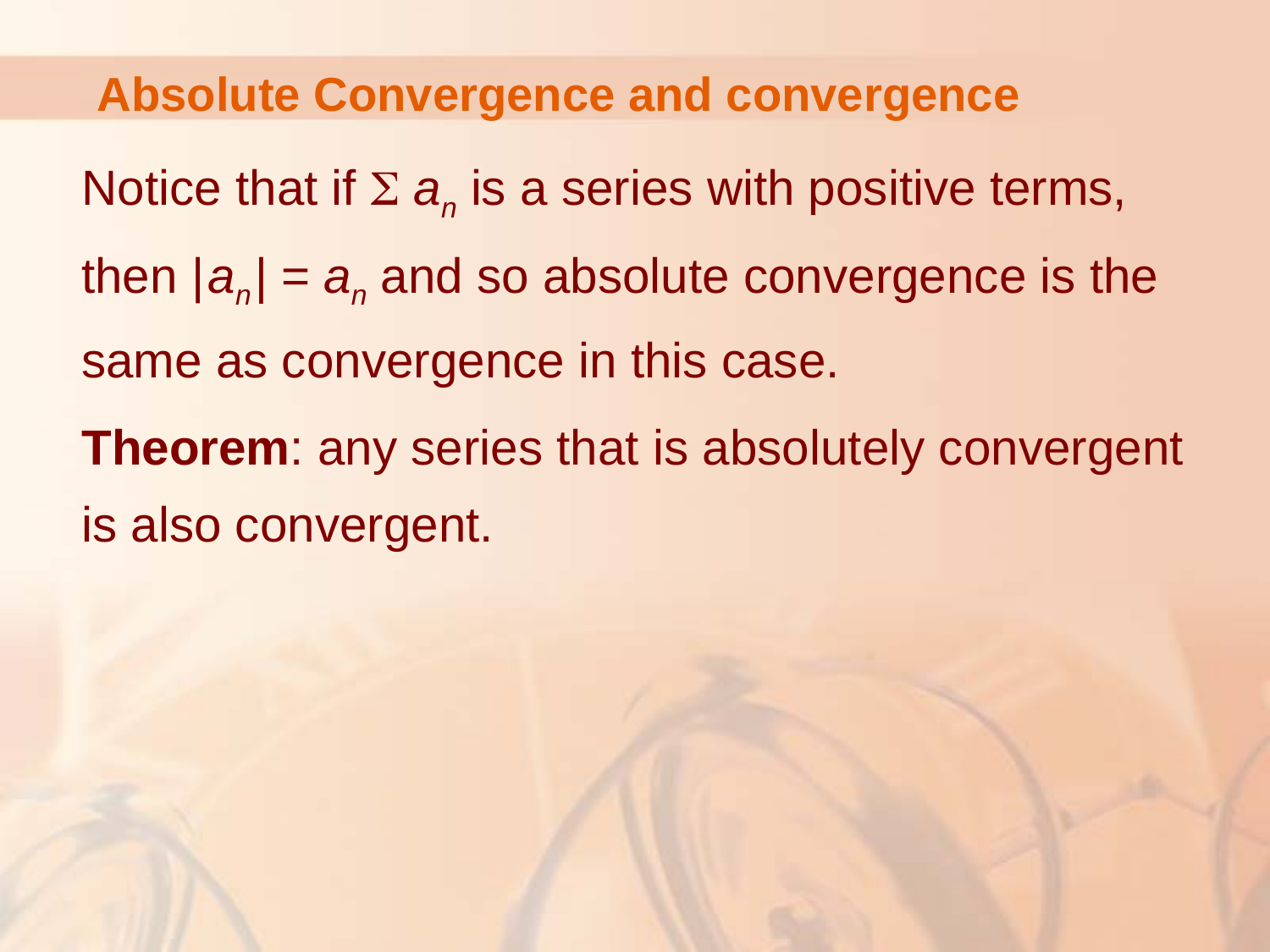

# Absolute Convergence and convergence
Notice that if Σ an is a series with positive terms, then | an | = an and so absolute convergence is the same as convergence in this case.
Theorem: any series that is absolutely convergent is also convergent.